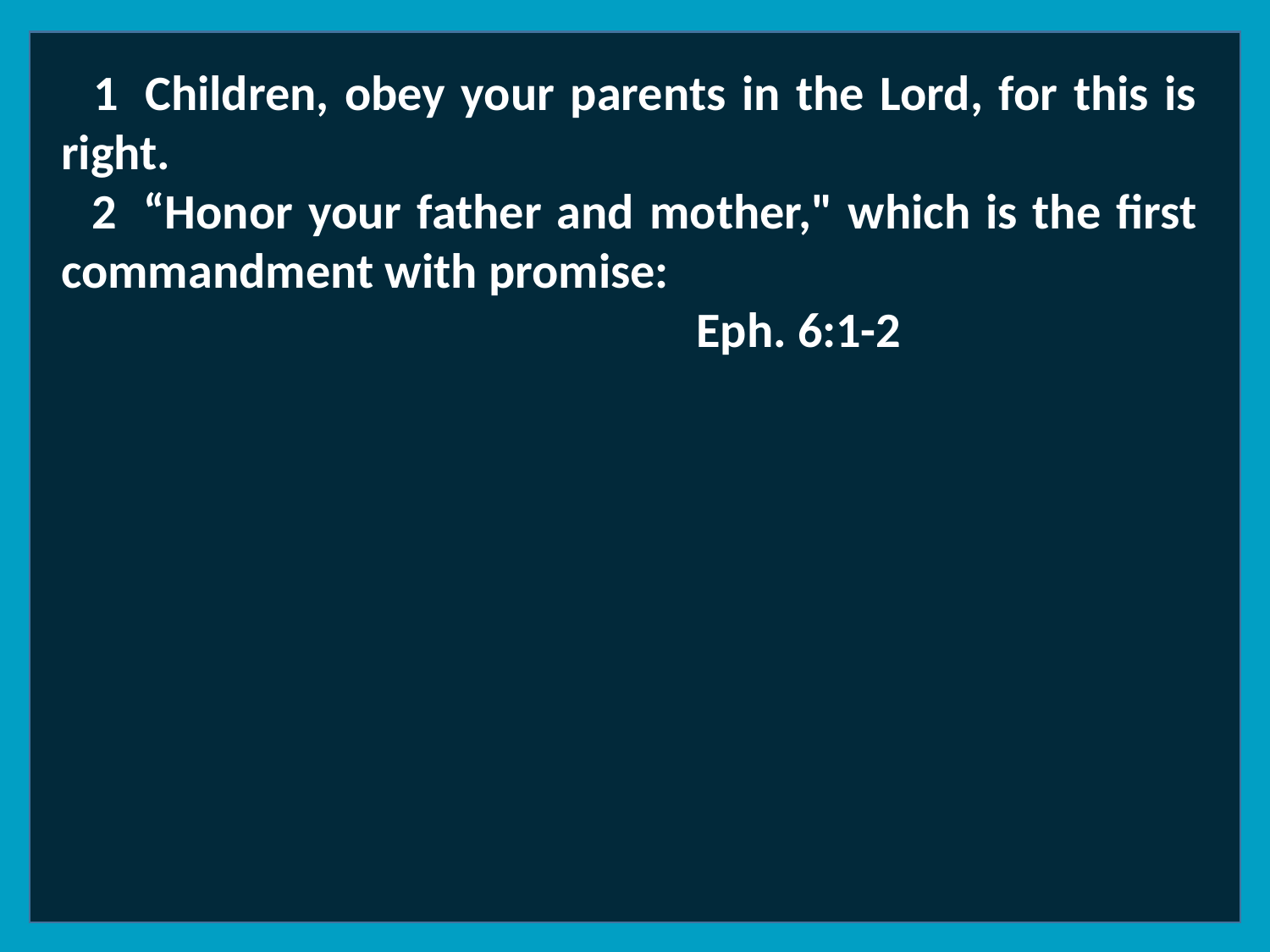

1  Children, obey your parents in the Lord, for this is right.
  2  “Honor your father and mother," which is the first commandment with promise:
					Eph. 6:1-2